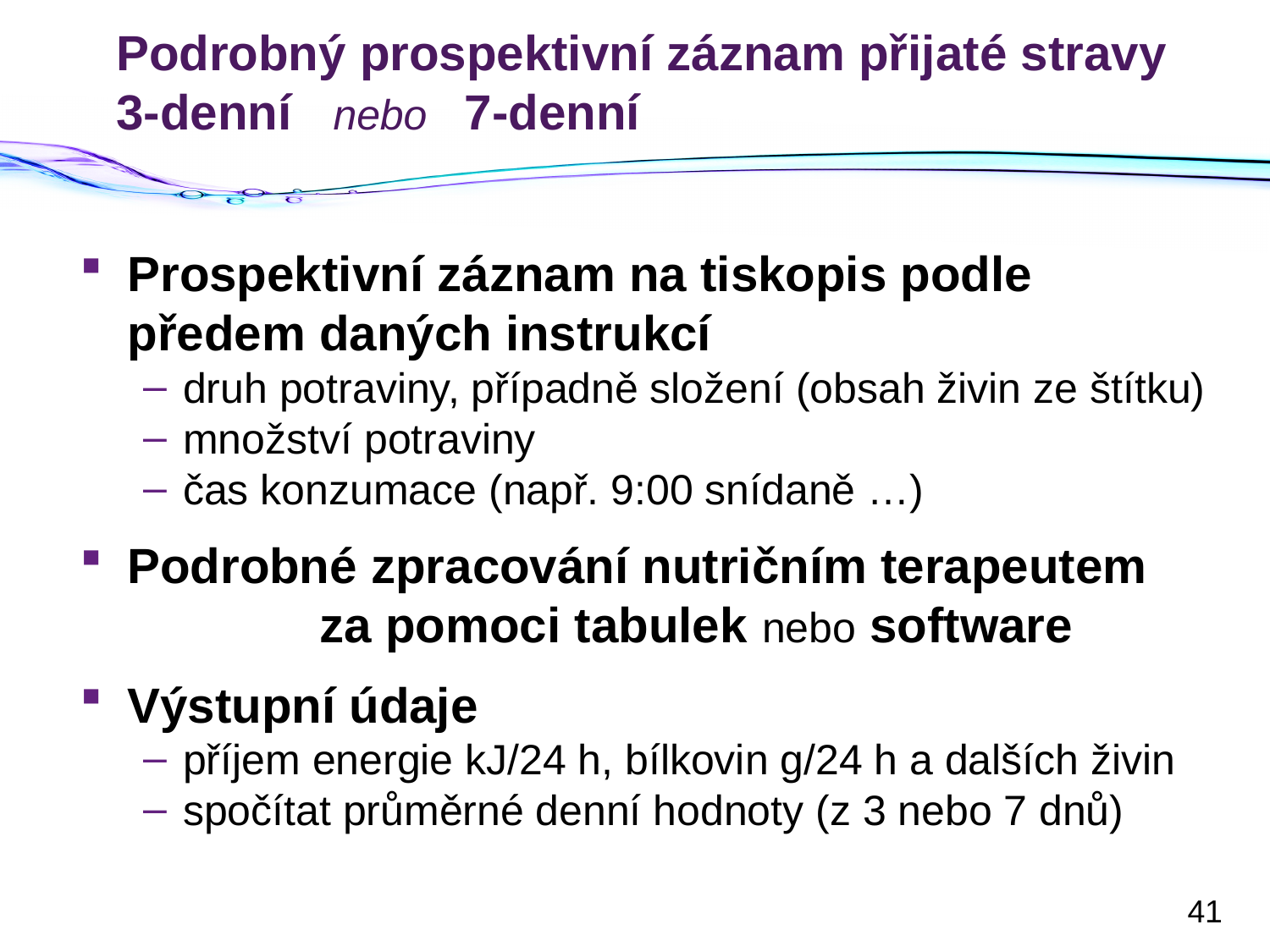

# Podrobný prospektivní záznam přijaté stravy 3-denní   nebo   7-denní
Prospektivní záznam na tiskopis podle předem daných instrukcí
druh potraviny, případně složení (obsah živin ze štítku)
množství potraviny
čas konzumace (např. 9:00 snídaně …)
Podrobné zpracování nutričním terapeutem                    za pomoci tabulek nebo software
Výstupní údaje
příjem energie kJ/24 h, bílkovin g/24 h a dalších živin
spočítat průměrné denní hodnoty (z 3 nebo 7 dnů)
41